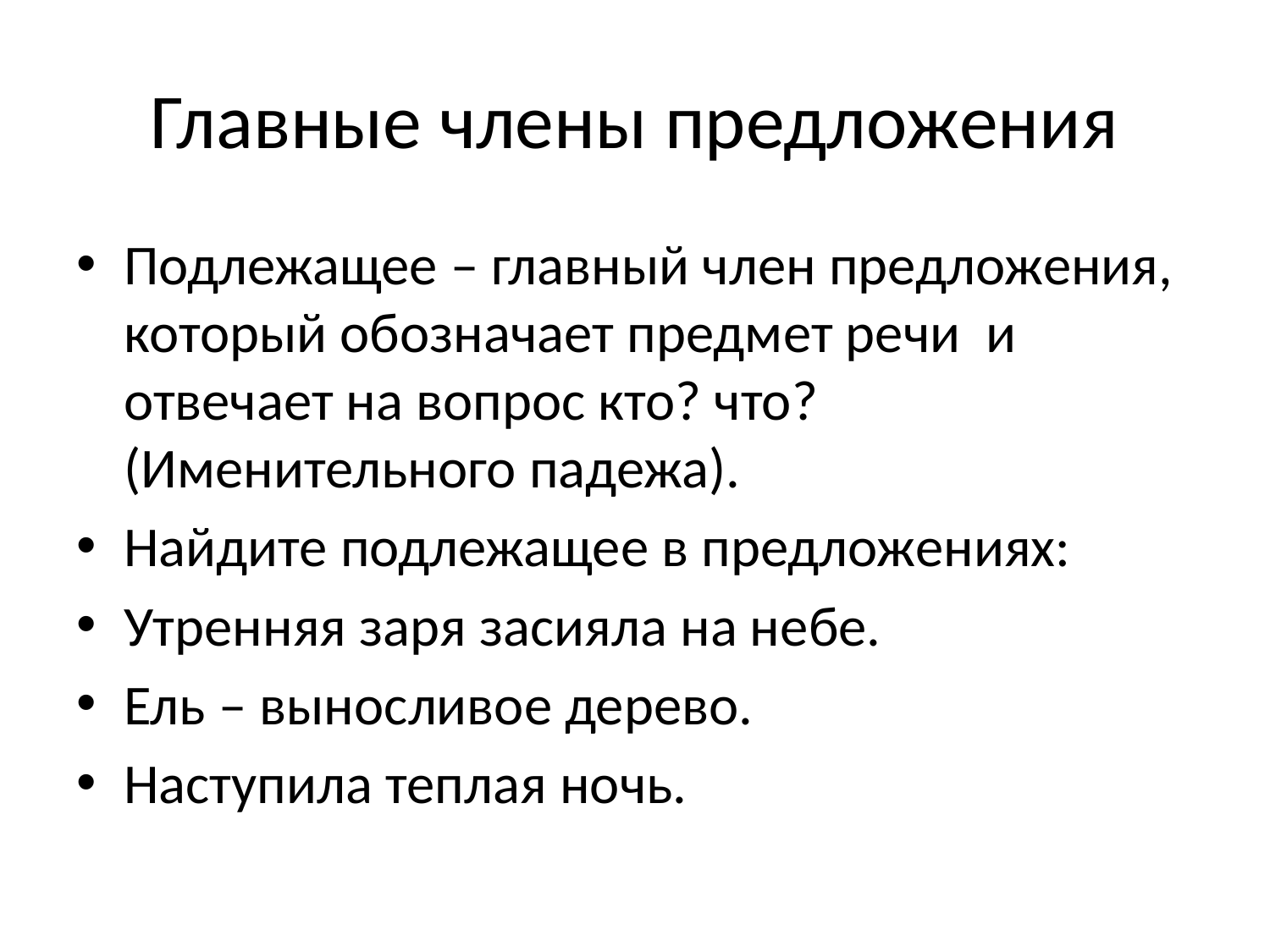

# Главные члены предложения
Подлежащее – главный член предложения, который обозначает предмет речи  и отвечает на вопрос кто? что?    (Именительного падежа).
Найдите подлежащее в предложениях:
Утренняя заря засияла на небе.
Ель – выносливое дерево.
Наступила теплая ночь.